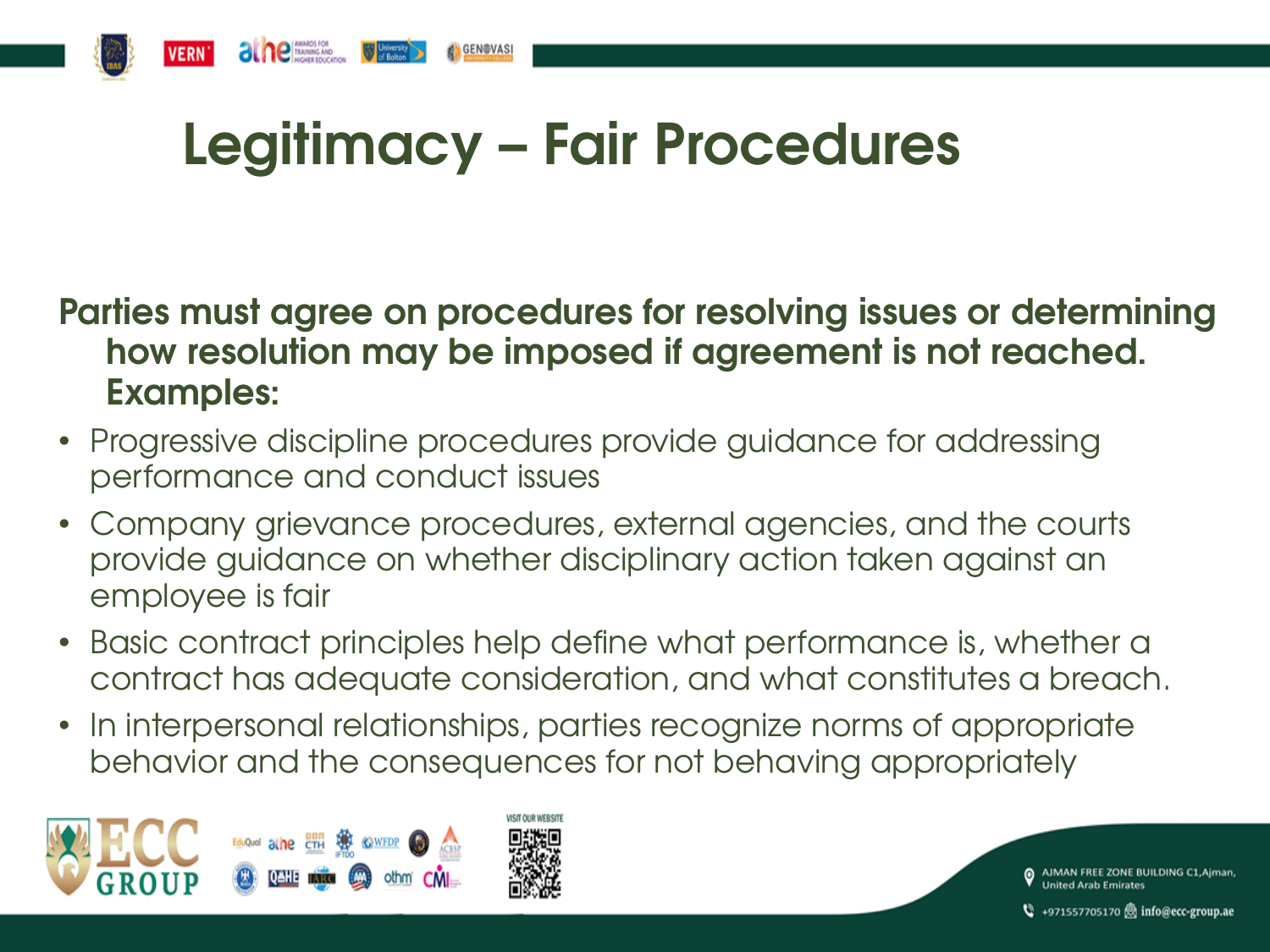

# Legitimacy – Fair Procedures
Parties must agree on procedures for resolving issues or determining how resolution may be imposed if agreement is not reached. Examples:
Progressive discipline procedures provide guidance for addressing performance and conduct issues
Company grievance procedures, external agencies, and the courts provide guidance on whether disciplinary action taken against an employee is fair
Basic contract principles help define what performance is, whether a contract has adequate consideration, and what constitutes a breach.
In interpersonal relationships, parties recognize norms of appropriate behavior and the consequences for not behaving appropriately